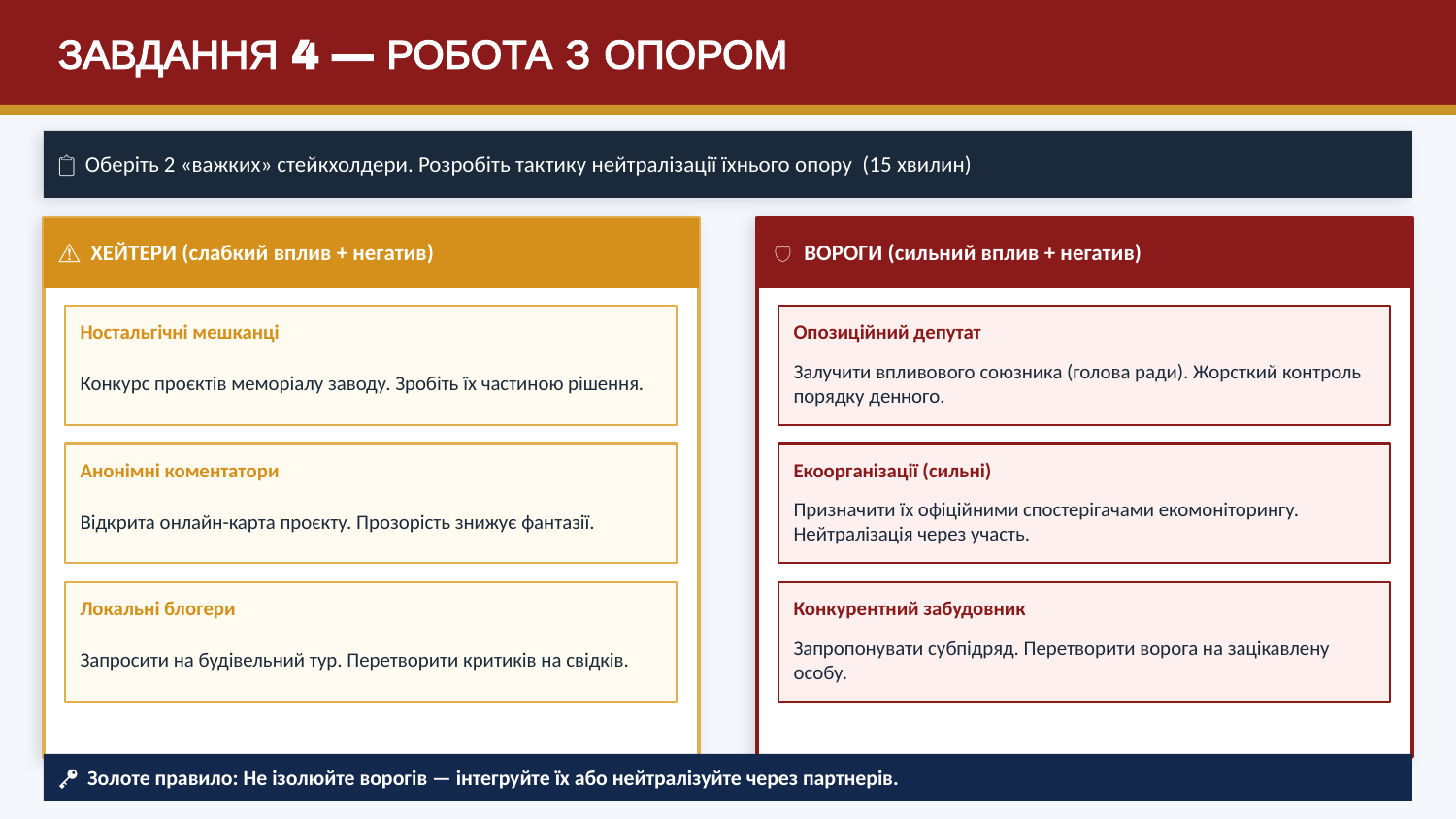

ЗАВДАННЯ 4 — РОБОТА З ОПОРОМ

📋  Оберіть 2 «важких» стейкхолдери. Розробіть тактику нейтралізації їхнього опору  (15 хвилин)

⚠  ХЕЙТЕРИ (слабкий вплив + негатив)
🛡  ВОРОГИ (сильний вплив + негатив)

Ностальгічні мешканці
Опозиційний депутат
Конкурс проєктів меморіалу заводу. Зробіть їх частиною рішення.
Залучити впливового союзника (голова ради). Жорсткий контроль порядку денного.

Анонімні коментатори
Екоорганізації (сильні)
Відкрита онлайн-карта проєкту. Прозорість знижує фантазії.
Призначити їх офіційними спостерігачами екомоніторингу. Нейтралізація через участь.

Локальні блогери
Конкурентний забудовник
Запросити на будівельний тур. Перетворити критиків на свідків.
Запропонувати субпідряд. Перетворити ворога на зацікавлену особу.

🔑  Золоте правило: Не ізолюйте ворогів — інтегруйте їх або нейтралізуйте через партнерів.